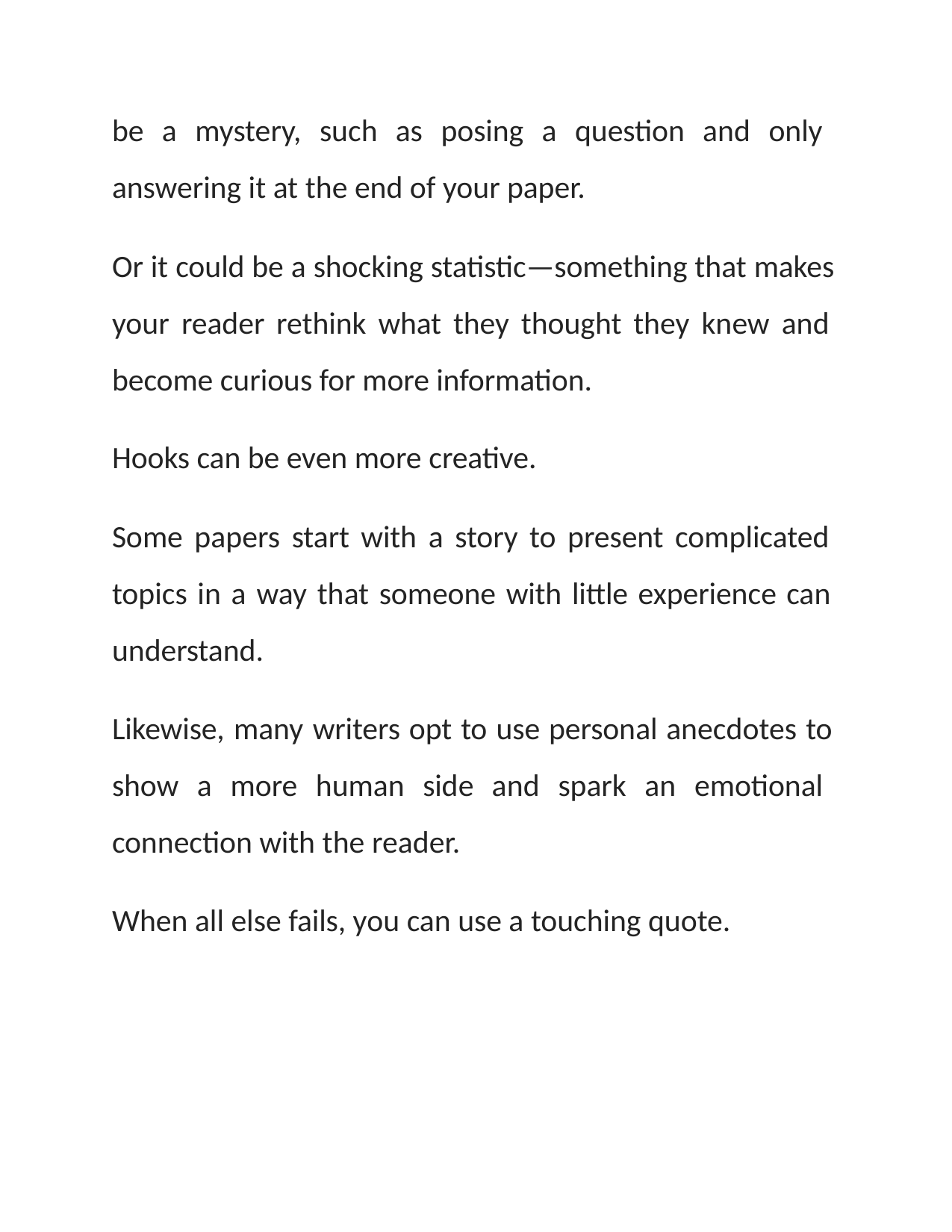

be a mystery, such as posing a question and only  answering it at the end of your paper.
Or it could be a shocking statistic—something that makes  your reader rethink what they thought they knew and  become curious for more information.

Hooks can be even more creative.
Some papers start with a story to present complicated  topics in a way that someone with little experience can  understand.
Likewise, many writers opt to use personal anecdotes to  show a more human side and spark an emotional  connection with the reader.

When all else fails, you can use a touching quote.